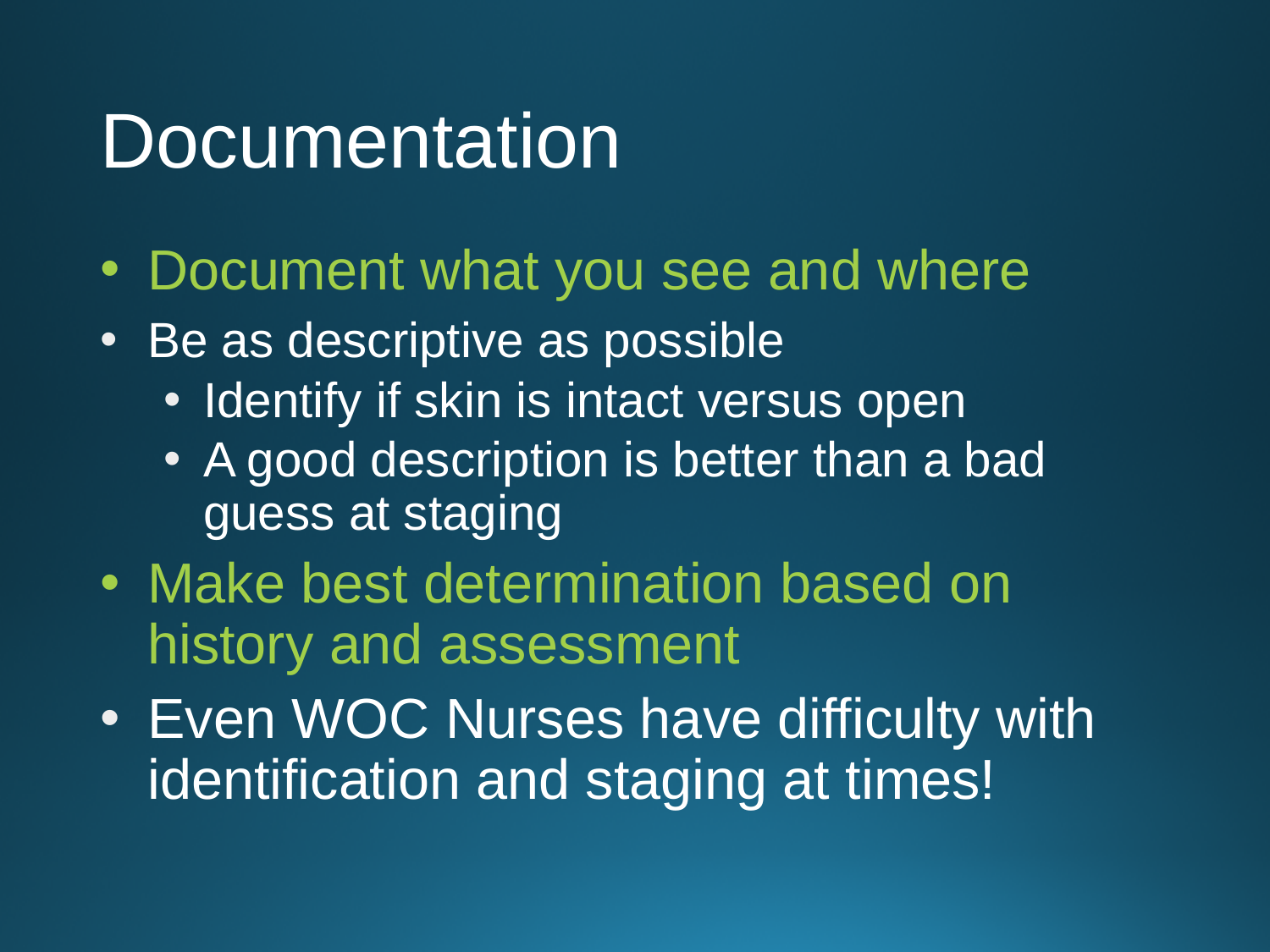

# Documentation
Document what you see and where
Be as descriptive as possible
Identify if skin is intact versus open
A good description is better than a bad guess at staging
Make best determination based on history and assessment
Even WOC Nurses have difficulty with identification and staging at times!